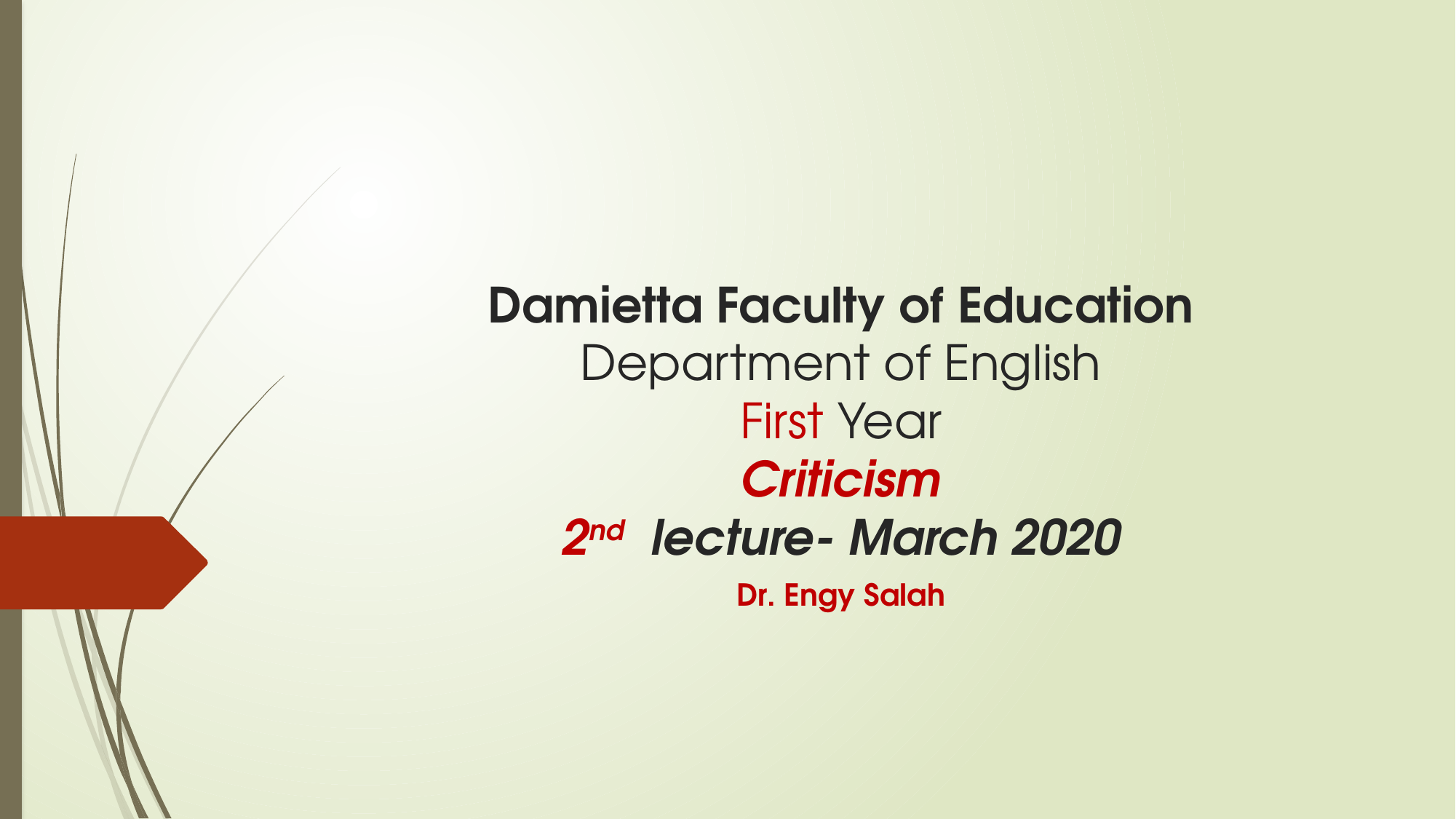

# Damietta Faculty of Education Department of English First Year Criticism 2nd  lecture- March 2020
Dr. Engy Salah